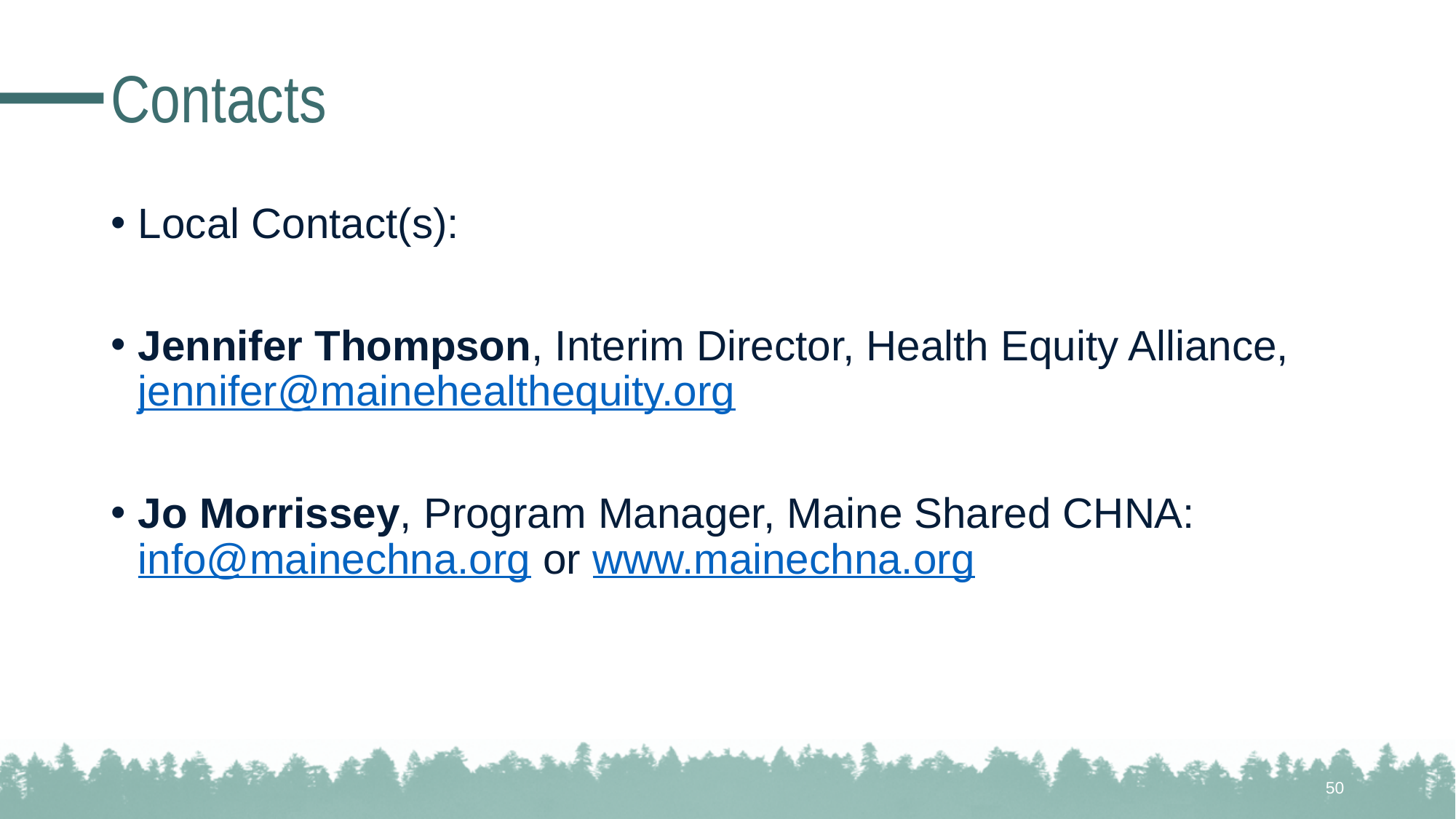

# Contacts
Local Contact(s):

Jennifer Thompson, Interim Director, Health Equity Alliance, jennifer@mainehealthequity.org

Jo Morrissey, Program Manager, Maine Shared CHNA: info@mainechna.org or www.mainechna.org

50